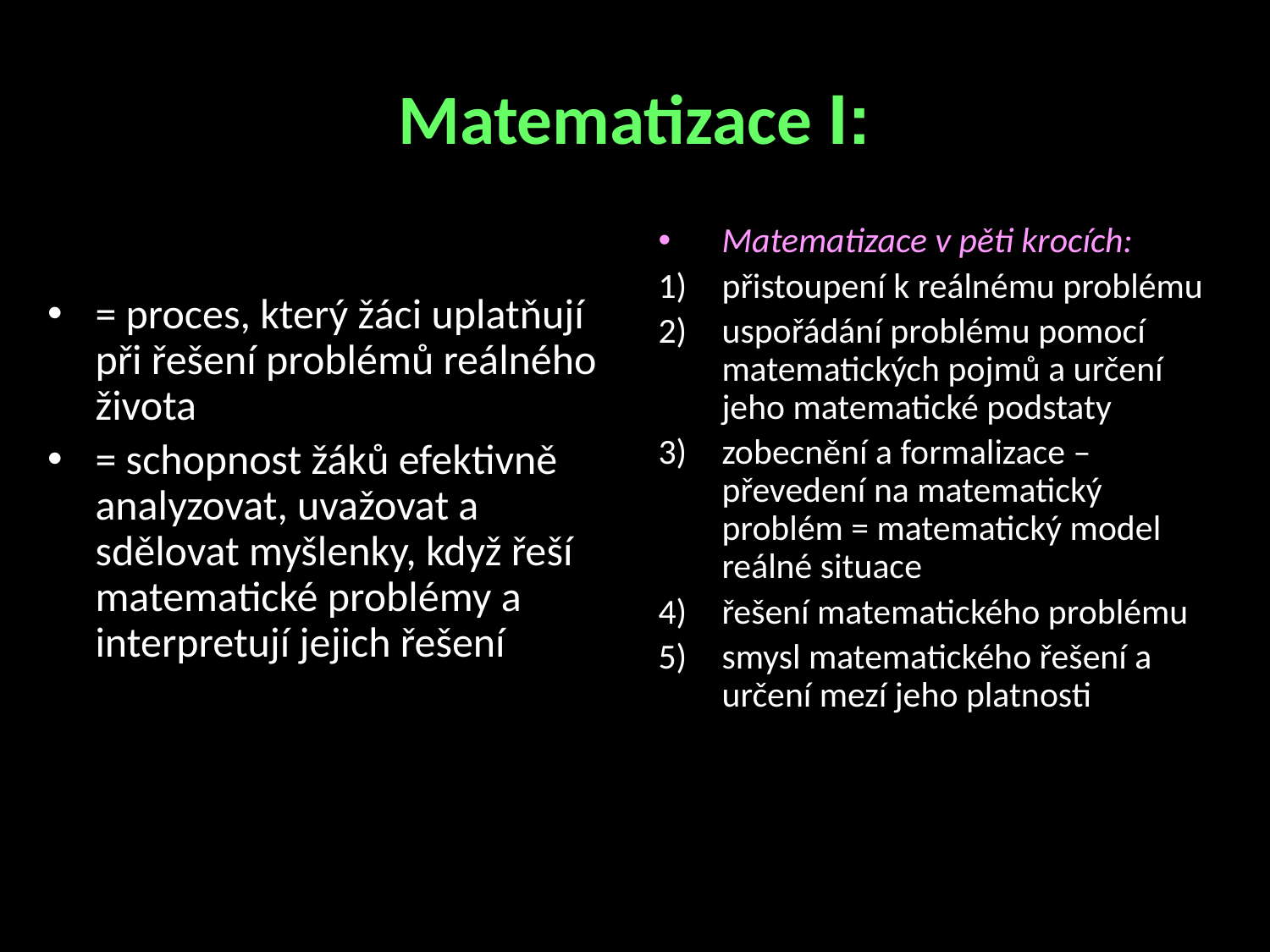

# Matematizace I:
Matematizace v pěti krocích:
přistoupení k reálnému problému
uspořádání problému pomocí matematických pojmů a určení jeho matematické podstaty
zobecnění a formalizace – převedení na matematický problém = matematický model reálné situace
řešení matematického problému
smysl matematického řešení a určení mezí jeho platnosti
= proces, který žáci uplatňují při řešení problémů reálného života
= schopnost žáků efektivně analyzovat, uvažovat a sdělovat myšlenky, když řeší matematické problémy a interpretují jejich řešení